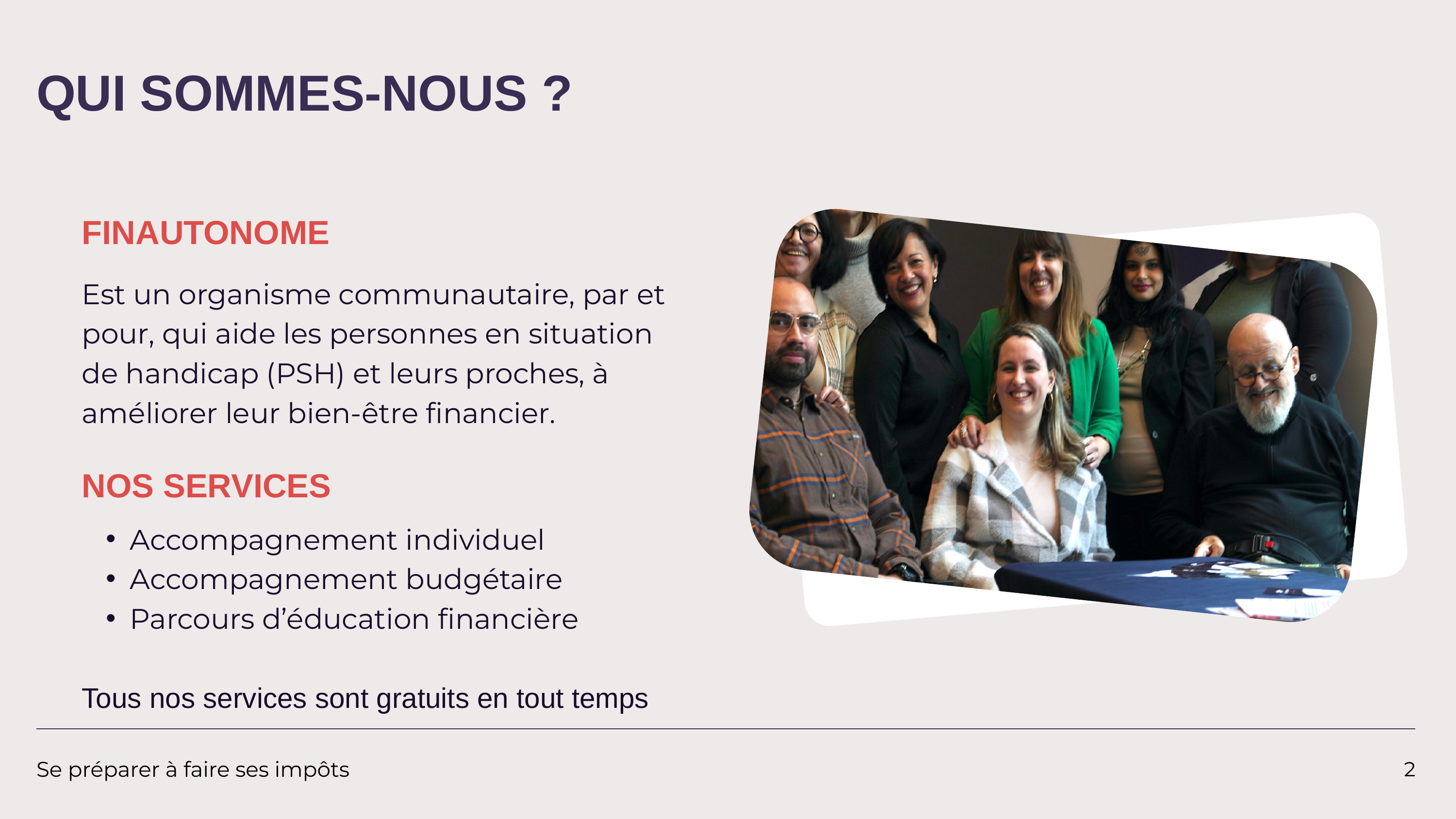

QUI SOMMES-NOUS ?

FINAUTONOME
Est un organisme communautaire, par et pour, qui aide les personnes en situation de handicap (PSH) et leurs proches, à améliorer leur bien-être financier.
NOS SERVICES
Accompagnement individuel
Accompagnement budgétaire
Parcours d’éducation financière

Tous nos services sont gratuits en tout temps

Se préparer à faire ses impôts
2